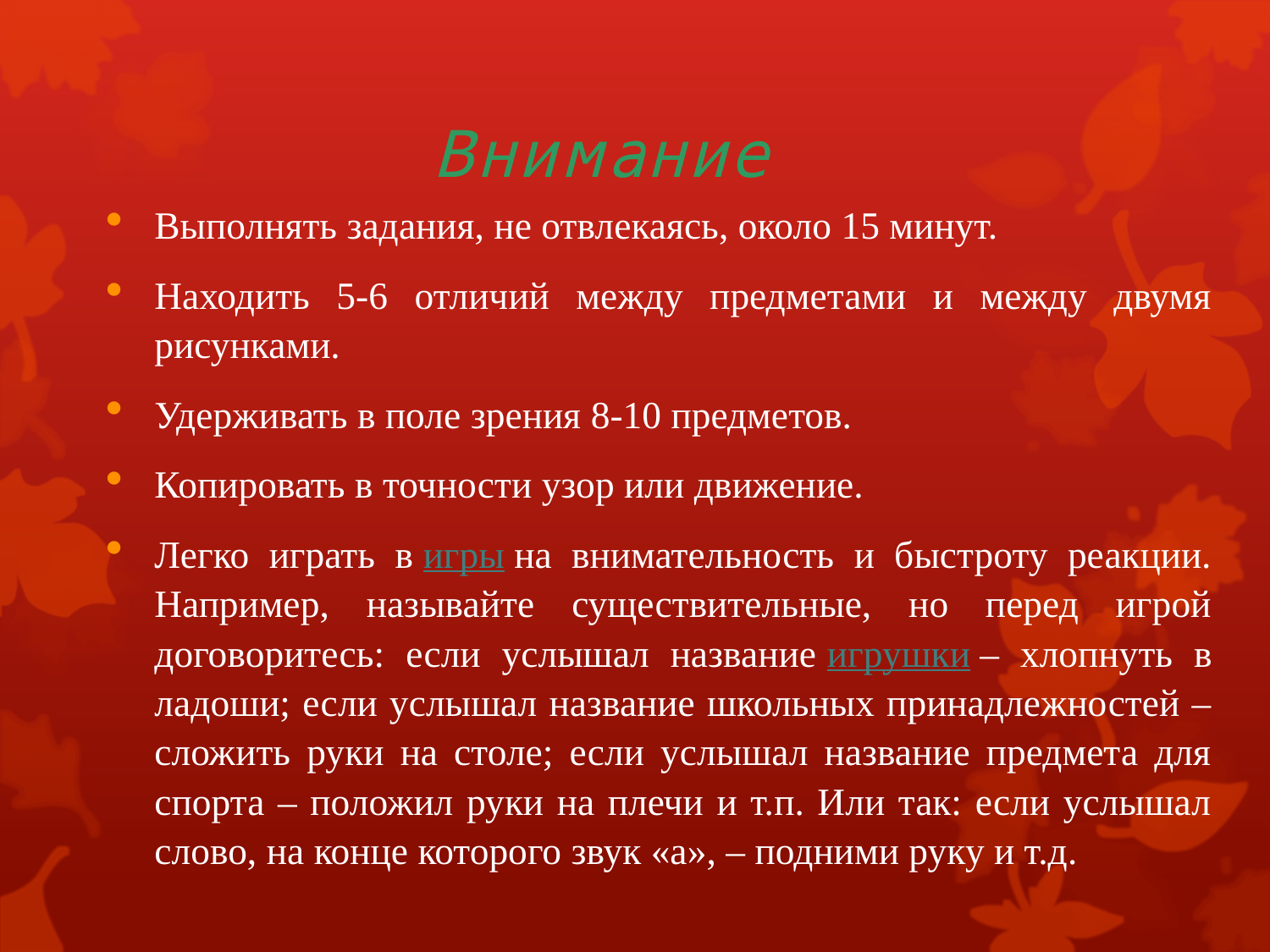

Внимание
Выполнять задания, не отвлекаясь, около 15 минут.
Находить 5-6 отличий между предметами и между двумя рисунками.
Удерживать в поле зрения 8-10 предметов.
Копировать в точности узор или движение.
Легко играть в игры на внимательность и быстроту реакции. Например, называйте существительные, но перед игрой договоритесь: если услышал название игрушки – хлопнуть в ладоши; если услышал название школьных принадлежностей – сложить руки на столе; если услышал название предмета для спорта – положил руки на плечи и т.п. Или так: если услышал слово, на конце которого звук «а», – подними руку и т.д.